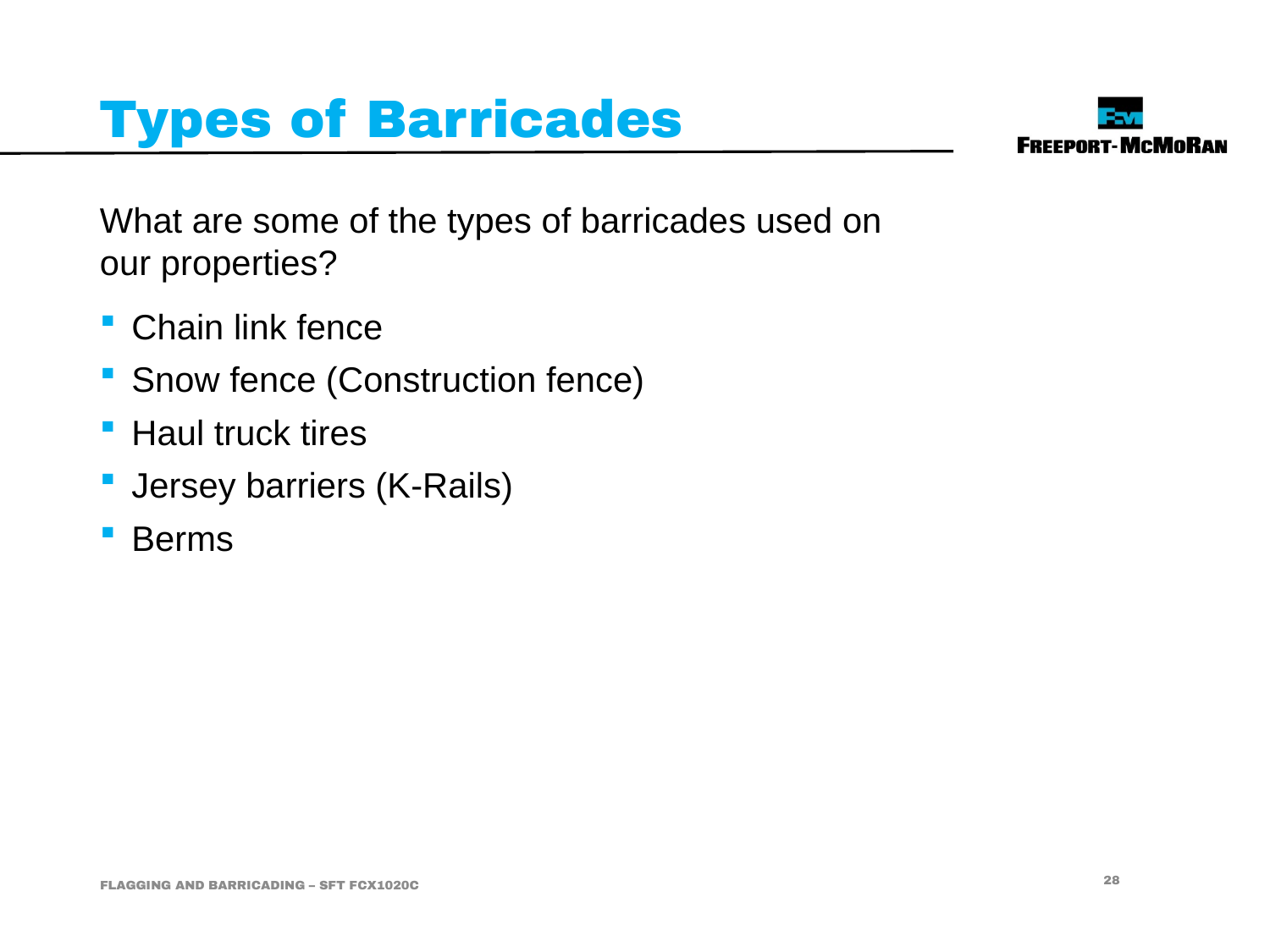

Types of Barricades
What are some of the types of barricades used on our properties?
Chain link fence
Snow fence (Construction fence)
Haul truck tires
Jersey barriers (K-Rails)
Berms

28
FLAGGING AND BARRICADING – SFT FCX1020C